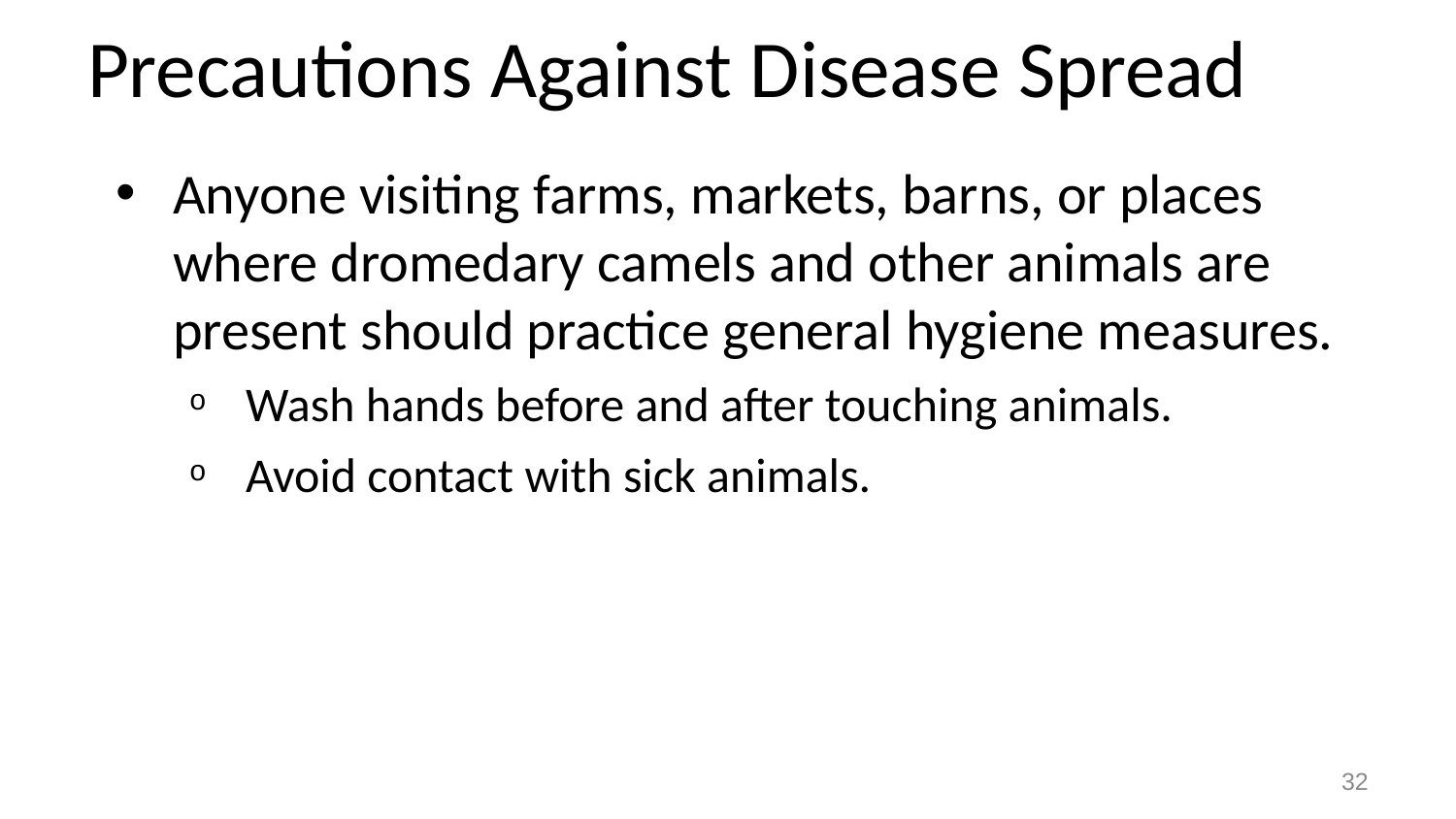

# Precautions Against Disease Spread
Anyone visiting farms, markets, barns, or places where dromedary camels and other animals are present should practice general hygiene measures.
Wash hands before and after touching animals.
Avoid contact with sick animals.
32